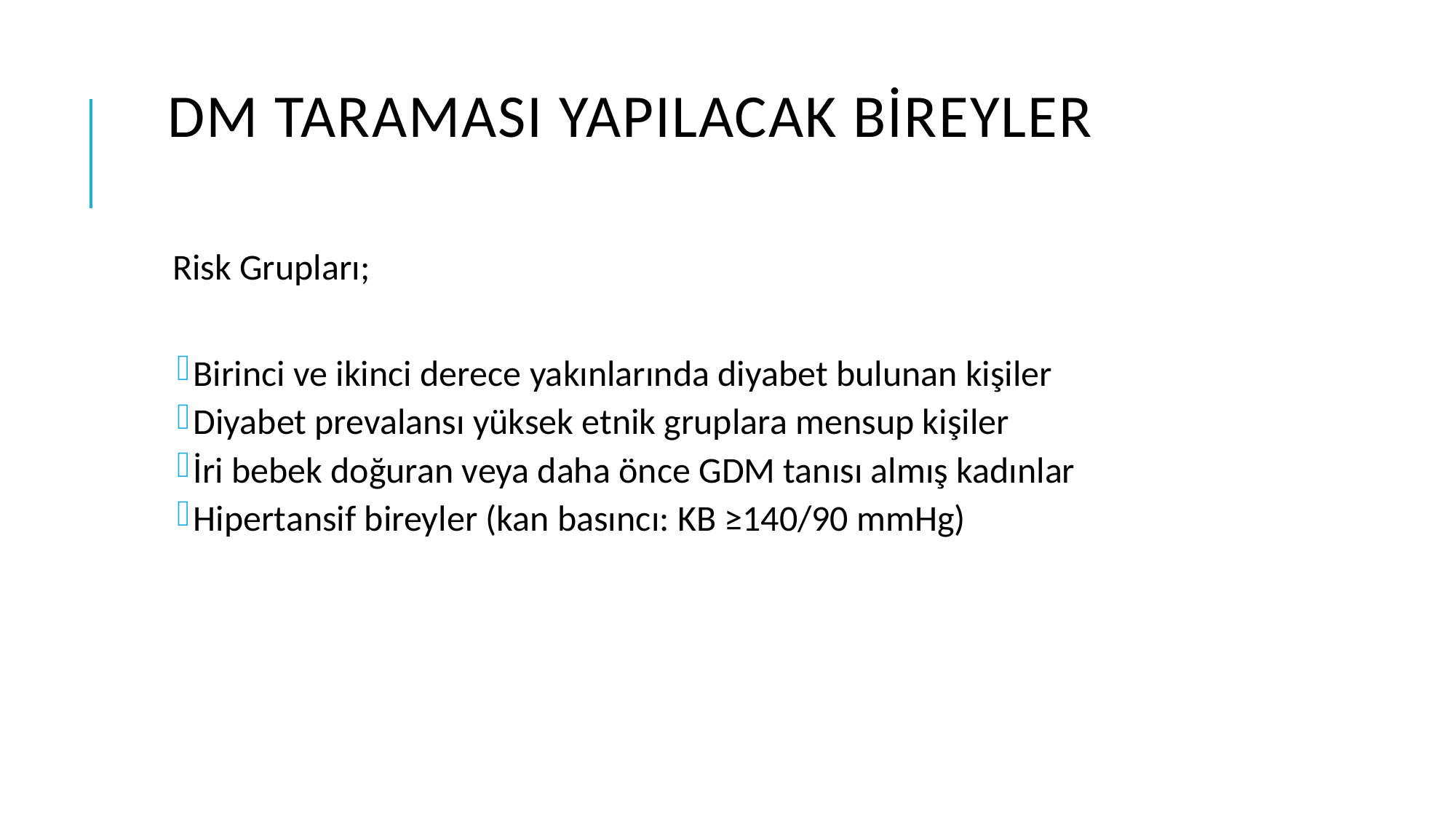

# DM TARAMASI YAPILACAK BİREYLER
Risk Grupları;

Birinci ve ikinci derece yakınlarında diyabet bulunan kişiler
Diyabet prevalansı yüksek etnik gruplara mensup kişiler
İri bebek doğuran veya daha önce GDM tanısı almış kadınlar
Hipertansif bireyler (kan basıncı: KB ≥140/90 mmHg)